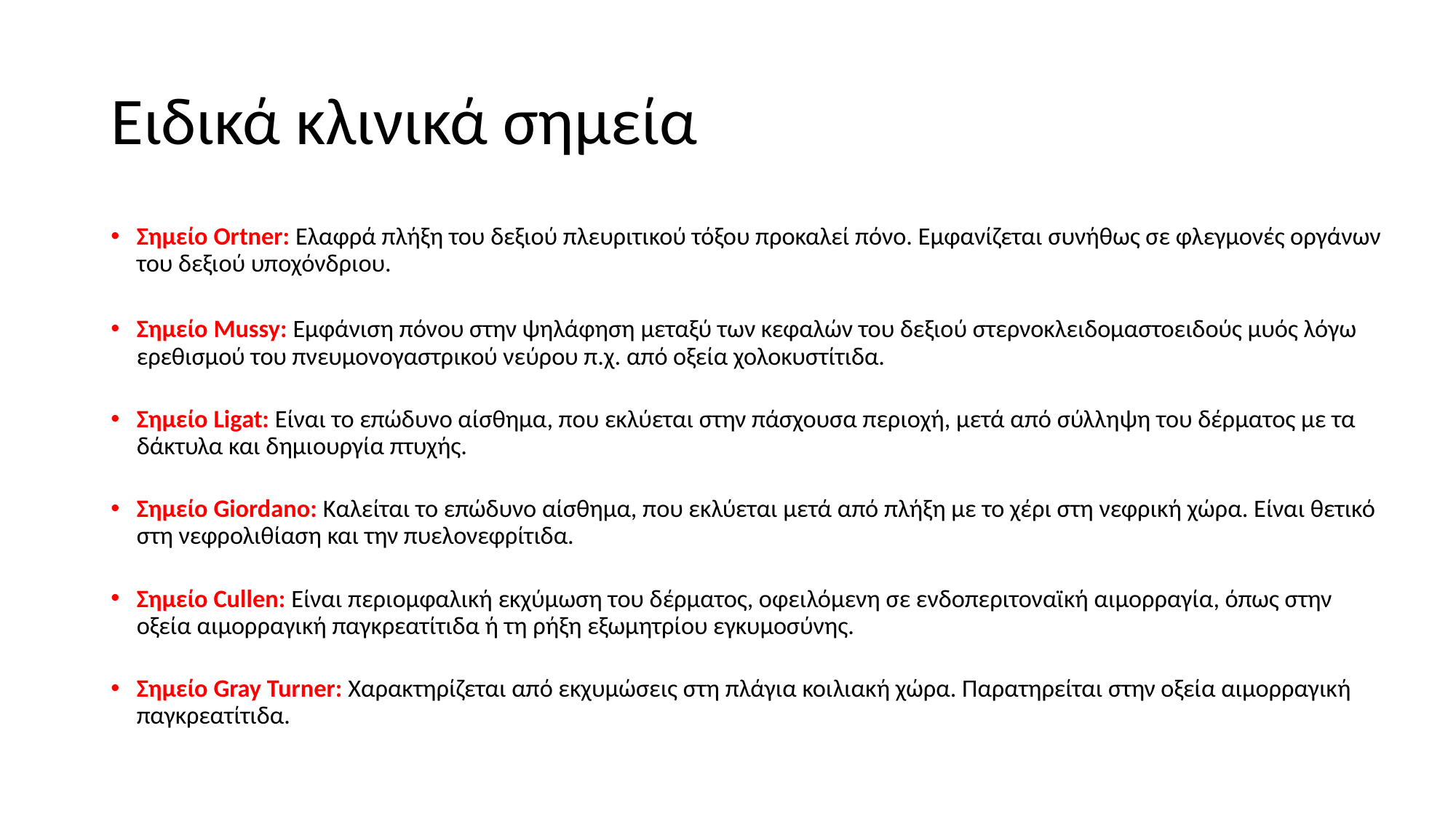

# Ειδικά κλινικά σημεία
Σημείο Οrtner: Ελαφρά πλήξη του δεξιού πλευριτικού τόξου προκαλεί πόνο. Εμφανίζεται συνήθως σε φλεγμονές οργάνων του δεξιού υποχόνδριου.
Σημείο Mussy: Εμφάνιση πόνου στην ψηλάφηση μεταξύ των κεφαλών του δεξιού στερνοκλειδομαστοειδούς μυός λόγω ερεθισμού του πνευμονογαστρικού νεύρου π.χ. από οξεία χολοκυστίτιδα.
Σημείο Ligat: Είναι το επώδυνο αίσθημα, που εκλύεται στην πάσχουσα περιοχή, μετά από σύλληψη του δέρματος με τα δάκτυλα και δημιουργία πτυχής.
Σημείο Giordano: Καλείται το επώδυνο αίσθημα, που εκλύεται μετά από πλήξη με το χέρι στη νεφρική χώρα. Είναι θετικό στη νεφρολιθίαση και την πυελονεφρίτιδα.
Σημείο Cullen: Είναι περιομφαλική εκχύμωση του δέρματος, οφειλόμενη σε ενδοπεριτοναϊκή αιμορραγία, όπως στην οξεία αιμορραγική παγκρεατίτιδα ή τη ρήξη εξωμητρίου εγκυμοσύνης.
Σημείο Gray Turner: Χαρακτηρίζεται από εκχυμώσεις στη πλάγια κοιλιακή χώρα. Παρατηρείται στην οξεία αιμορραγική παγκρεατίτιδα.